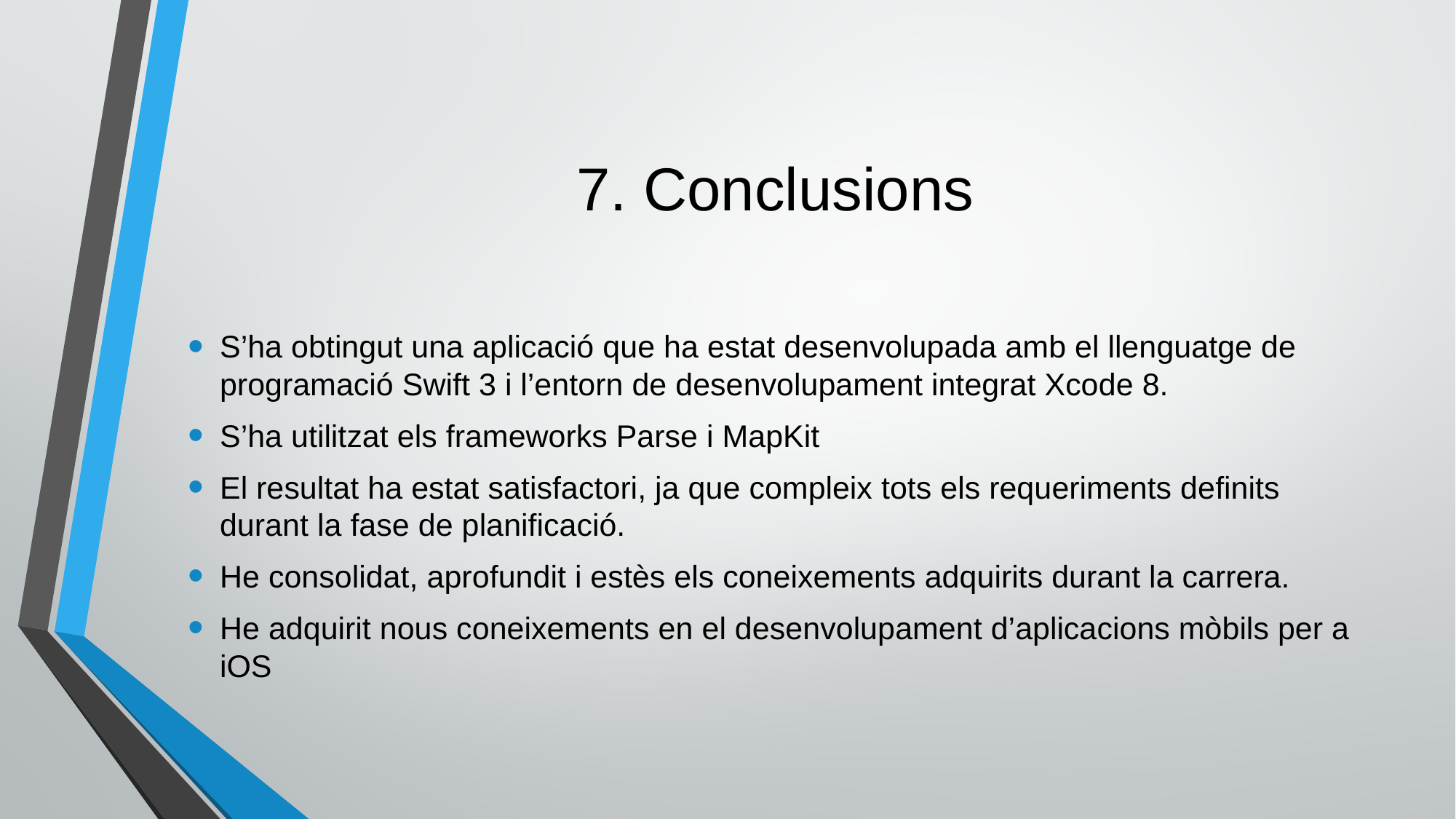

# 7. Conclusions
S’ha obtingut una aplicació que ha estat desenvolupada amb el llenguatge de programació Swift 3 i l’entorn de desenvolupament integrat Xcode 8.
S’ha utilitzat els frameworks Parse i MapKit
El resultat ha estat satisfactori, ja que compleix tots els requeriments definits durant la fase de planificació.
He consolidat, aprofundit i estès els coneixements adquirits durant la carrera.
He adquirit nous coneixements en el desenvolupament d’aplicacions mòbils per a iOS